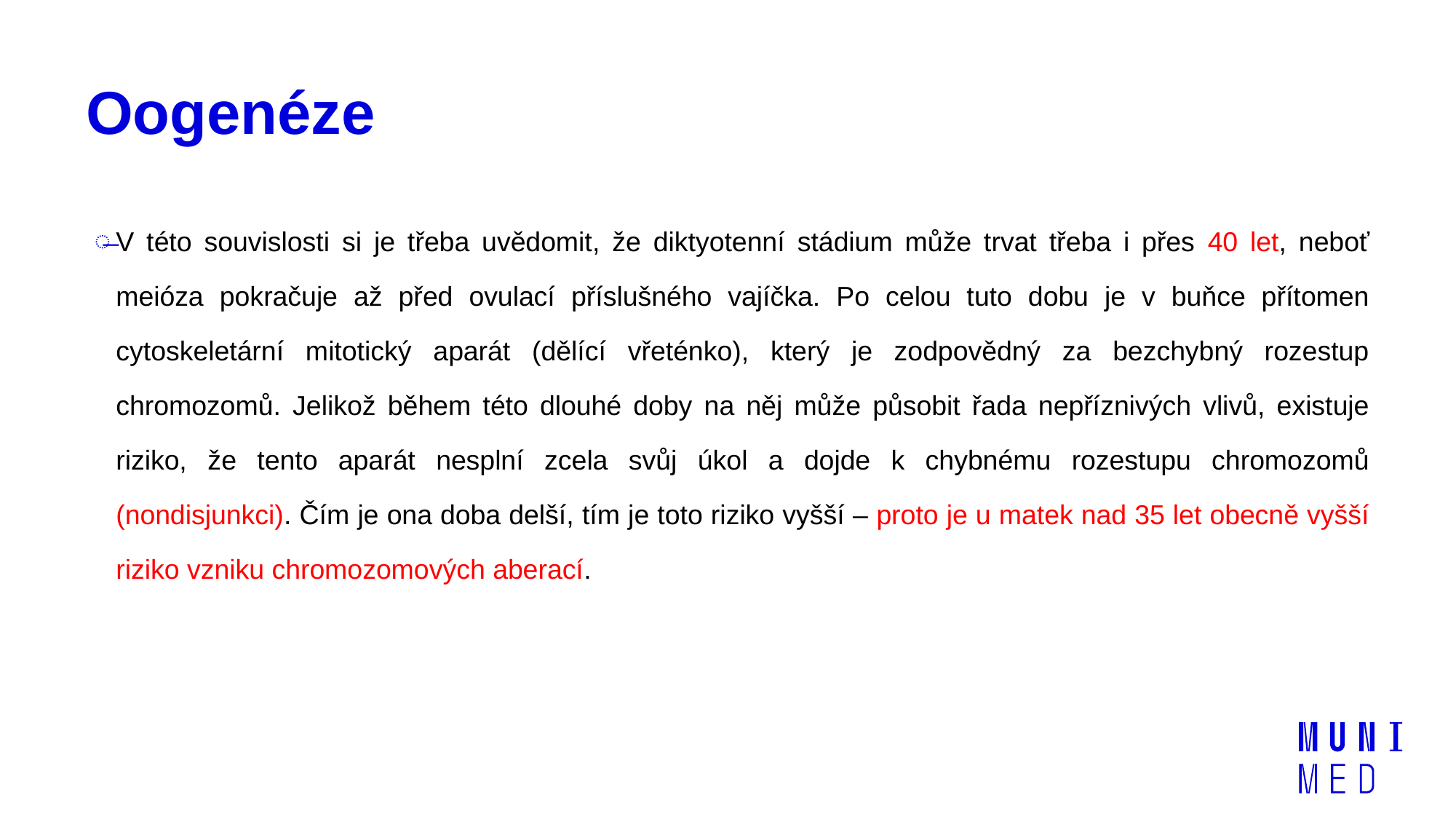

# Oogenéze
V této souvislosti si je třeba uvědomit, že diktyotenní stádium může trvat třeba i přes 40 let, neboť meióza pokračuje až před ovulací příslušného vajíčka. Po celou tuto dobu je v buňce přítomen cytoskeletární mitotický aparát (dělící vřeténko), který je zodpovědný za bezchybný rozestup chromozomů. Jelikož během této dlouhé doby na něj může působit řada nepříznivých vlivů, existuje riziko, že tento aparát nesplní zcela svůj úkol a dojde k chybnému rozestupu chromozomů (nondisjunkci). Čím je ona doba delší, tím je toto riziko vyšší – proto je u matek nad 35 let obecně vyšší riziko vzniku chromozomových aberací.